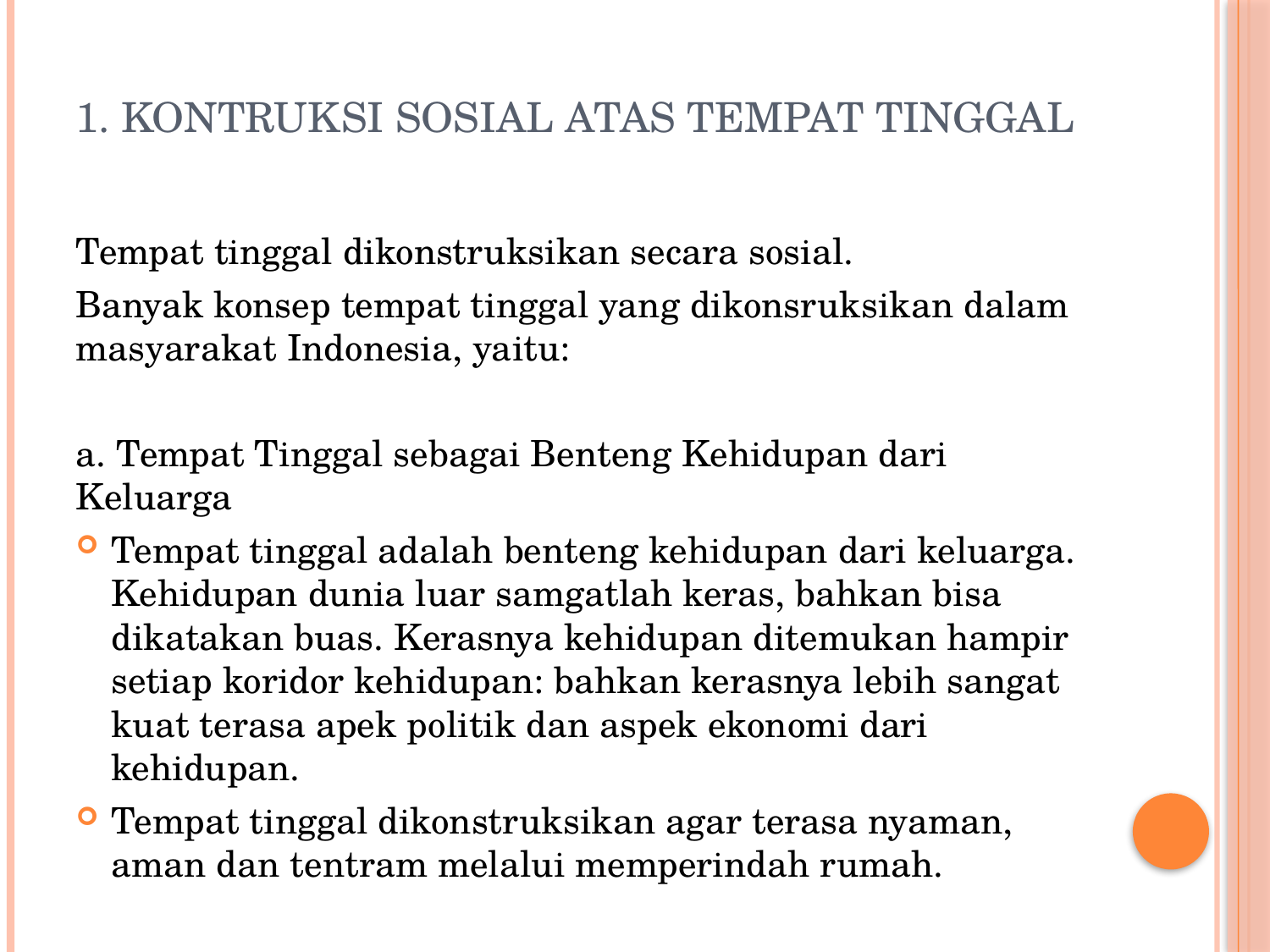

# 1. Kontruksi Sosial Atas Tempat Tinggal
Tempat tinggal dikonstruksikan secara sosial.
Banyak konsep tempat tinggal yang dikonsruksikan dalam masyarakat Indonesia, yaitu:

a. Tempat Tinggal sebagai Benteng Kehidupan dari Keluarga
Tempat tinggal adalah benteng kehidupan dari keluarga. Kehidupan dunia luar samgatlah keras, bahkan bisa dikatakan buas. Kerasnya kehidupan ditemukan hampir setiap koridor kehidupan: bahkan kerasnya lebih sangat kuat terasa apek politik dan aspek ekonomi dari kehidupan.
Tempat tinggal dikonstruksikan agar terasa nyaman, aman dan tentram melalui memperindah rumah.